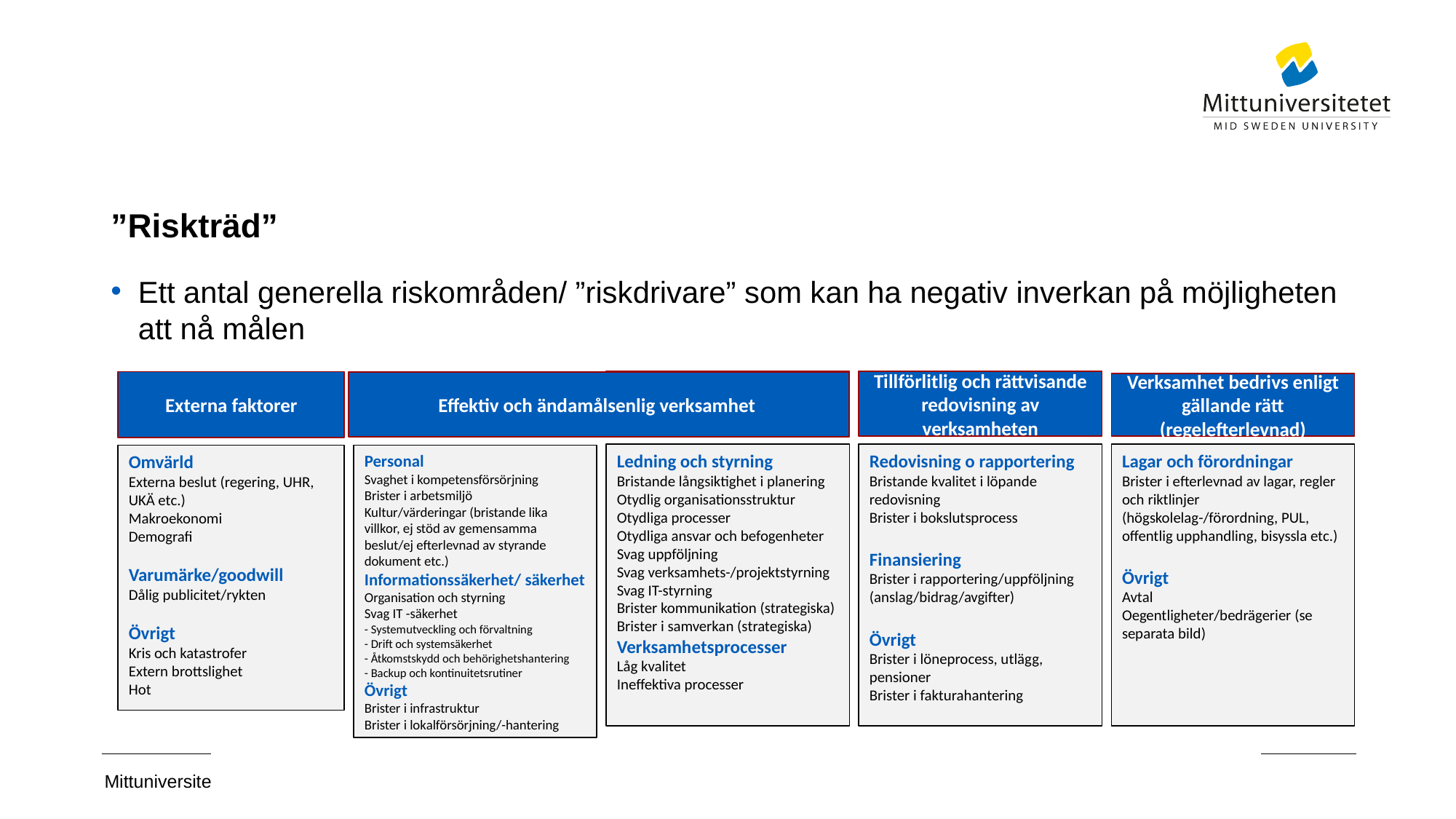

# ”Riskträd”
Ett antal generella riskområden/ ”riskdrivare” som kan ha negativ inverkan på möjligheten att nå målen
Externa faktorer
Effektiv och ändamålsenlig verksamhet
Tillförlitlig och rättvisande redovisning av verksamheten
Verksamhet bedrivs enligt gällande rätt (regelefterlevnad)
Ledning och styrning
Bristande långsiktighet i planering Otydlig organisationsstruktur
Otydliga processer
Otydliga ansvar och befogenheter
Svag uppföljning
Svag verksamhets-/projektstyrning
Svag IT-styrning
Brister kommunikation (strategiska)
Brister i samverkan (strategiska)
Verksamhetsprocesser
Låg kvalitet
Ineffektiva processer

Redovisning o rapportering
Bristande kvalitet i löpande redovisning
Brister i bokslutsprocess

Finansiering
Brister i rapportering/uppföljning  (anslag/bidrag/avgifter)

Övrigt
Brister i löneprocess, utlägg, pensioner
Brister i fakturahantering

Lagar och förordningar
Brister i efterlevnad av lagar, regler och riktlinjer (högskolelag-/förordning, PUL, offentlig upphandling, bisyssla etc.)

Övrigt
Avtal
Oegentligheter/bedrägerier (se separata bild)
Effektiv och ändamålsenlig verksamhet
Omvärld
Externa beslut (regering, UHR, UKÄ etc.)
Makroekonomi
Demografi

Varumärke/goodwill
Dålig publicitet/rykten

Övrigt
Kris och katastrofer
Extern brottslighet
Hot

Personal
Svaghet i kompetensförsörjning
Brister i arbetsmiljö
Kultur/värderingar (bristande lika villkor, ej stöd av gemensamma beslut/ej efterlevnad av styrande dokument etc.)
Informationssäkerhet/ säkerhet
Organisation och styrning
Svag IT -säkerhet
- Systemutveckling och förvaltning
- Drift och systemsäkerhet
- Åtkomstskydd och behörighetshantering
- Backup och kontinuitetsrutiner
Övrigt
Brister i infrastruktur
Brister i lokalförsörjning/-hantering